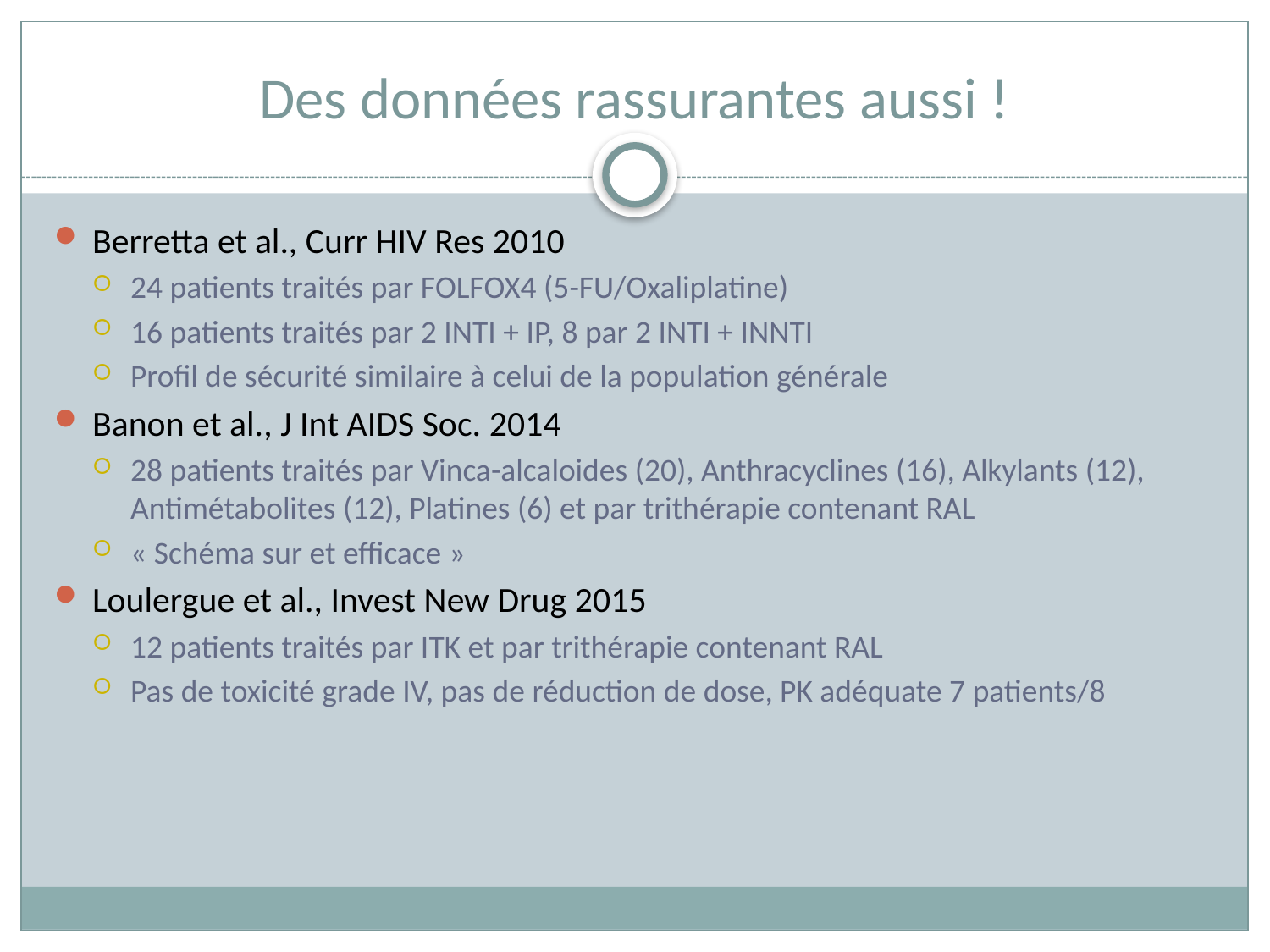

# Des données rassurantes aussi !
Berretta et al., Curr HIV Res 2010
24 patients traités par FOLFOX4 (5-FU/Oxaliplatine)
16 patients traités par 2 INTI + IP, 8 par 2 INTI + INNTI
Profil de sécurité similaire à celui de la population générale
Banon et al., J Int AIDS Soc. 2014
28 patients traités par Vinca-alcaloides (20), Anthracyclines (16), Alkylants (12), Antimétabolites (12), Platines (6) et par trithérapie contenant RAL
« Schéma sur et efficace »
Loulergue et al., Invest New Drug 2015
12 patients traités par ITK et par trithérapie contenant RAL
Pas de toxicité grade IV, pas de réduction de dose, PK adéquate 7 patients/8